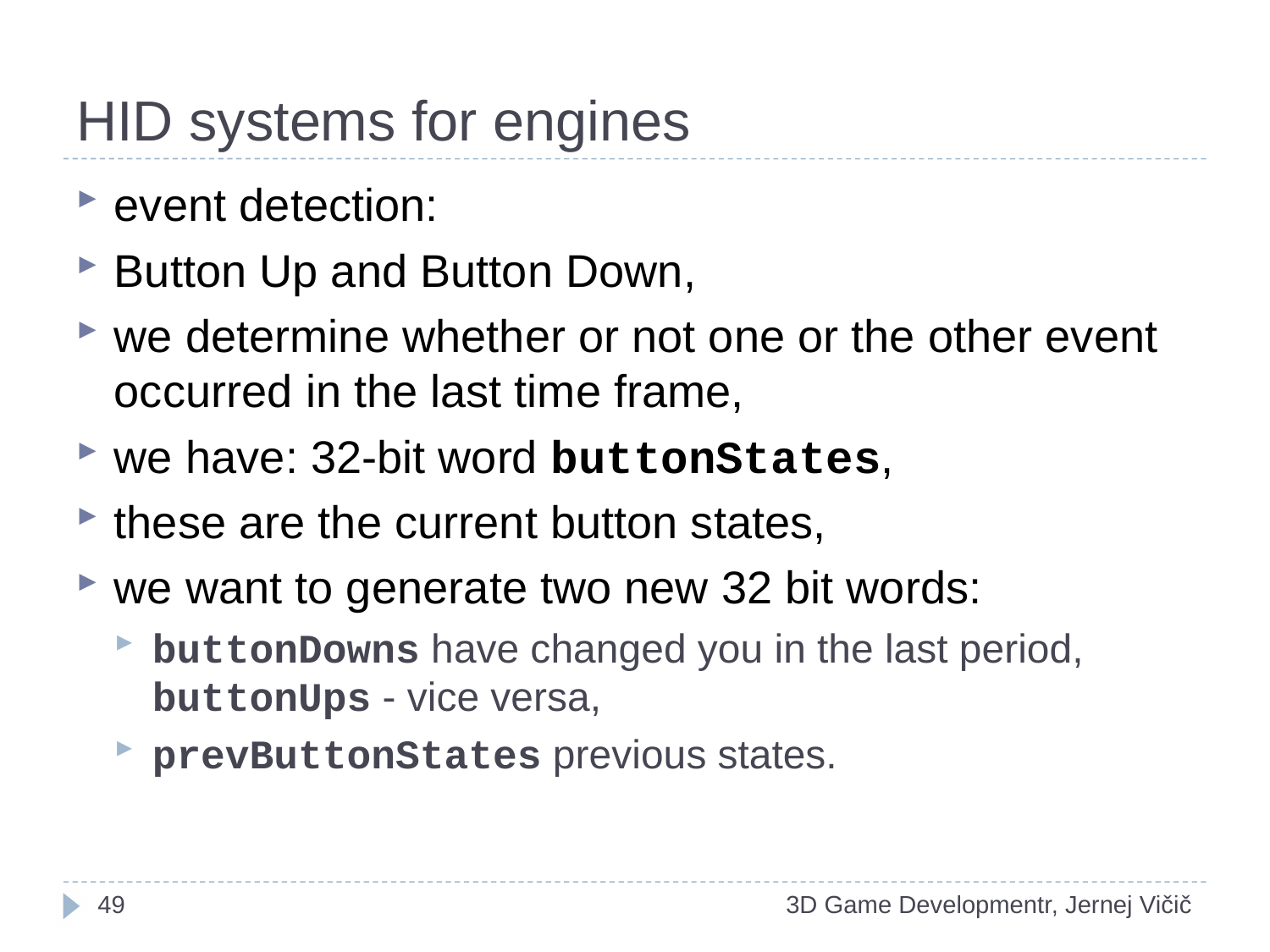

# HID systems for engines
event detection:
Button Up and Button Down,
we determine whether or not one or the other event occurred in the last time frame,
we have: 32-bit word buttonStates,
these are the current button states,
we want to generate two new 32 bit words:
buttonDowns have changed you in the last period, buttonUps - vice versa,
prevButtonStates previous states.

49
3D Game Developmentr, Jernej Vičič